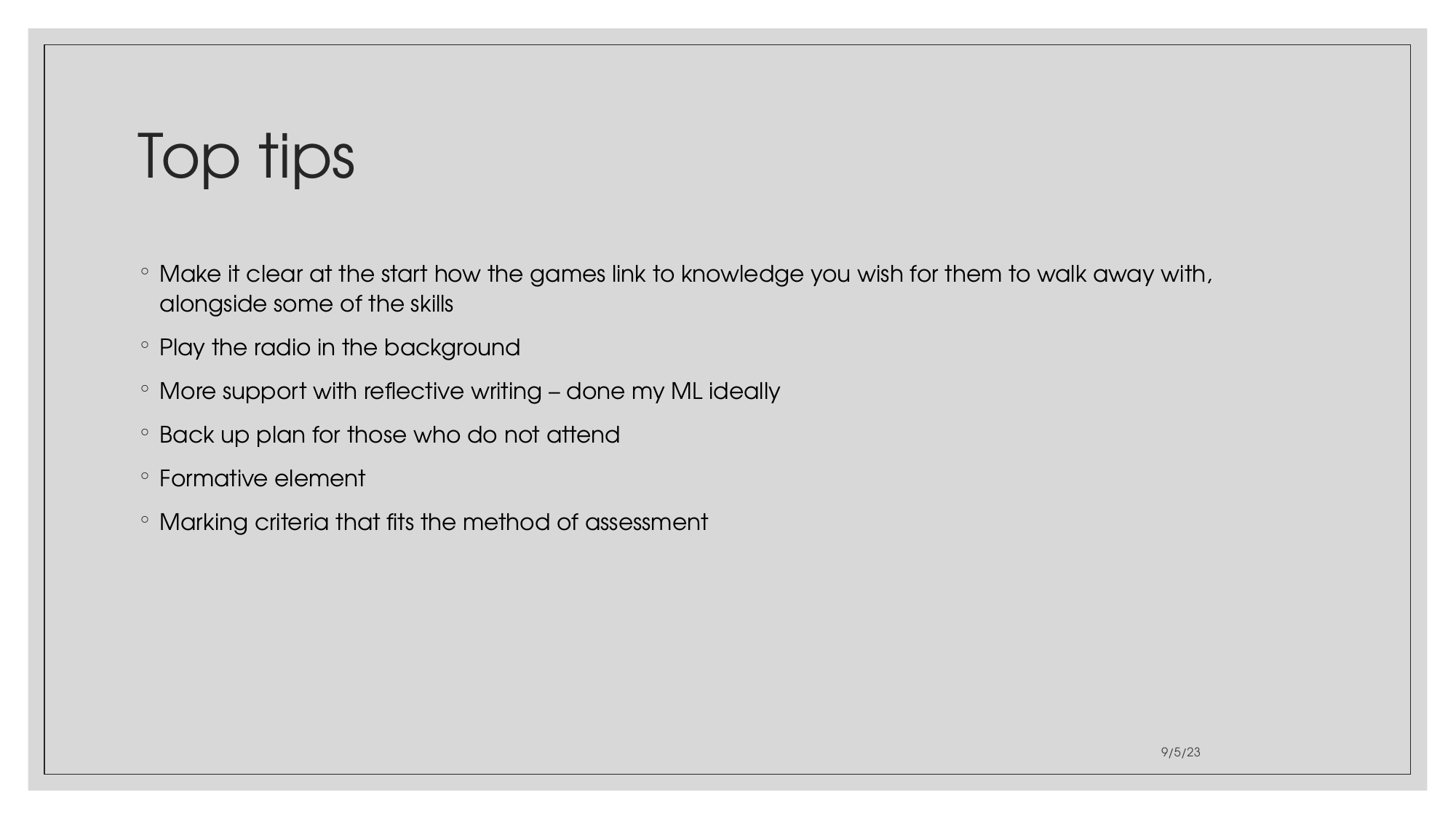

# Top tips
Make it clear at the start how the games link to knowledge you wish for them to walk away with, alongside some of the skills
Play the radio in the background
More support with reflective writing – done my ML ideally
Back up plan for those who do not attend
Formative element
Marking criteria that fits the method of assessment

9/5/23